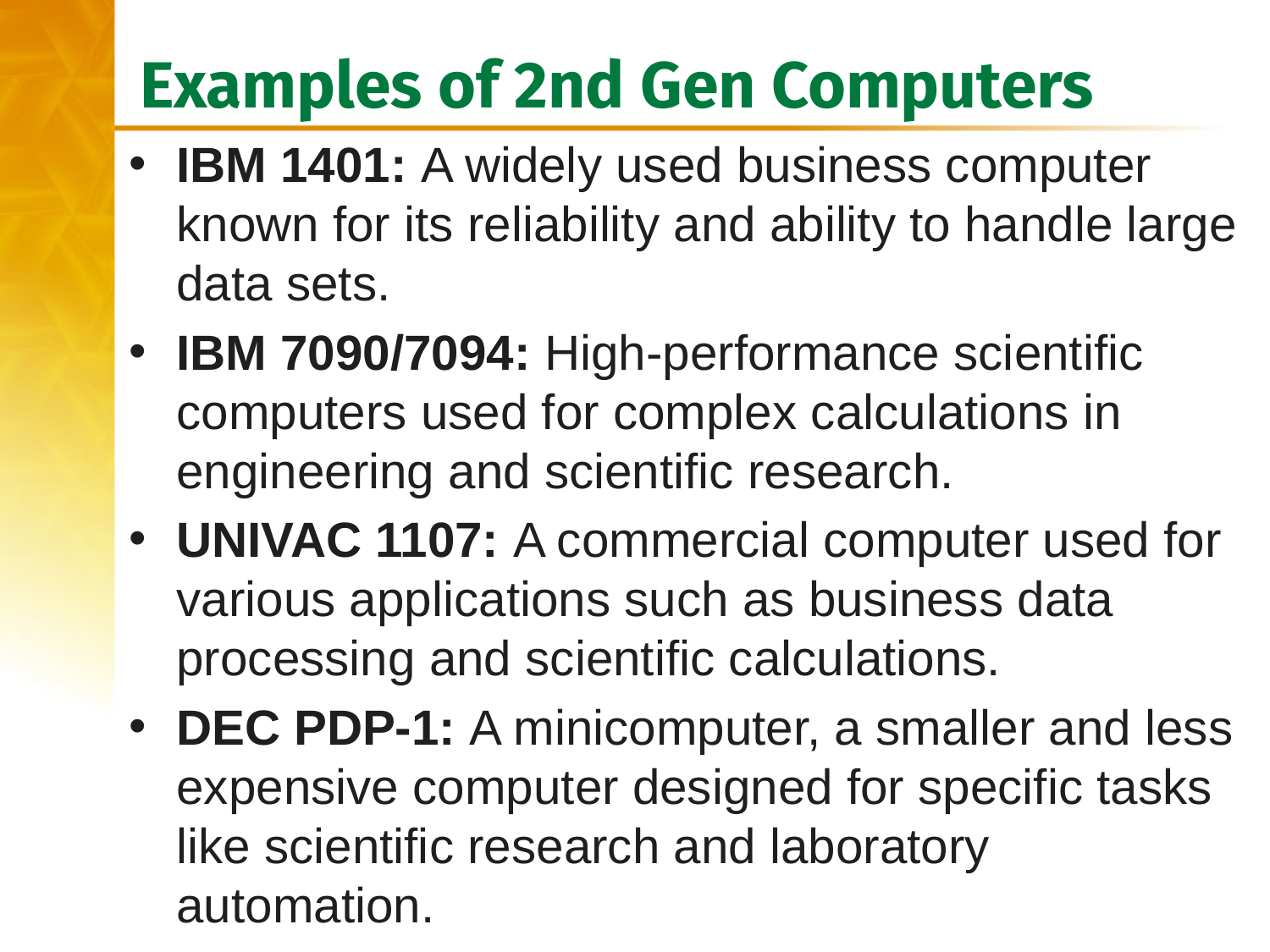

# Examples of 2nd Gen Computers
IBM 1401: A widely used business computer known for its reliability and ability to handle large data sets.
IBM 7090/7094: High-performance scientific computers used for complex calculations in engineering and scientific research.
UNIVAC 1107: A commercial computer used for various applications such as business data processing and scientific calculations.
DEC PDP-1: A minicomputer, a smaller and less expensive computer designed for specific tasks like scientific research and laboratory automation.